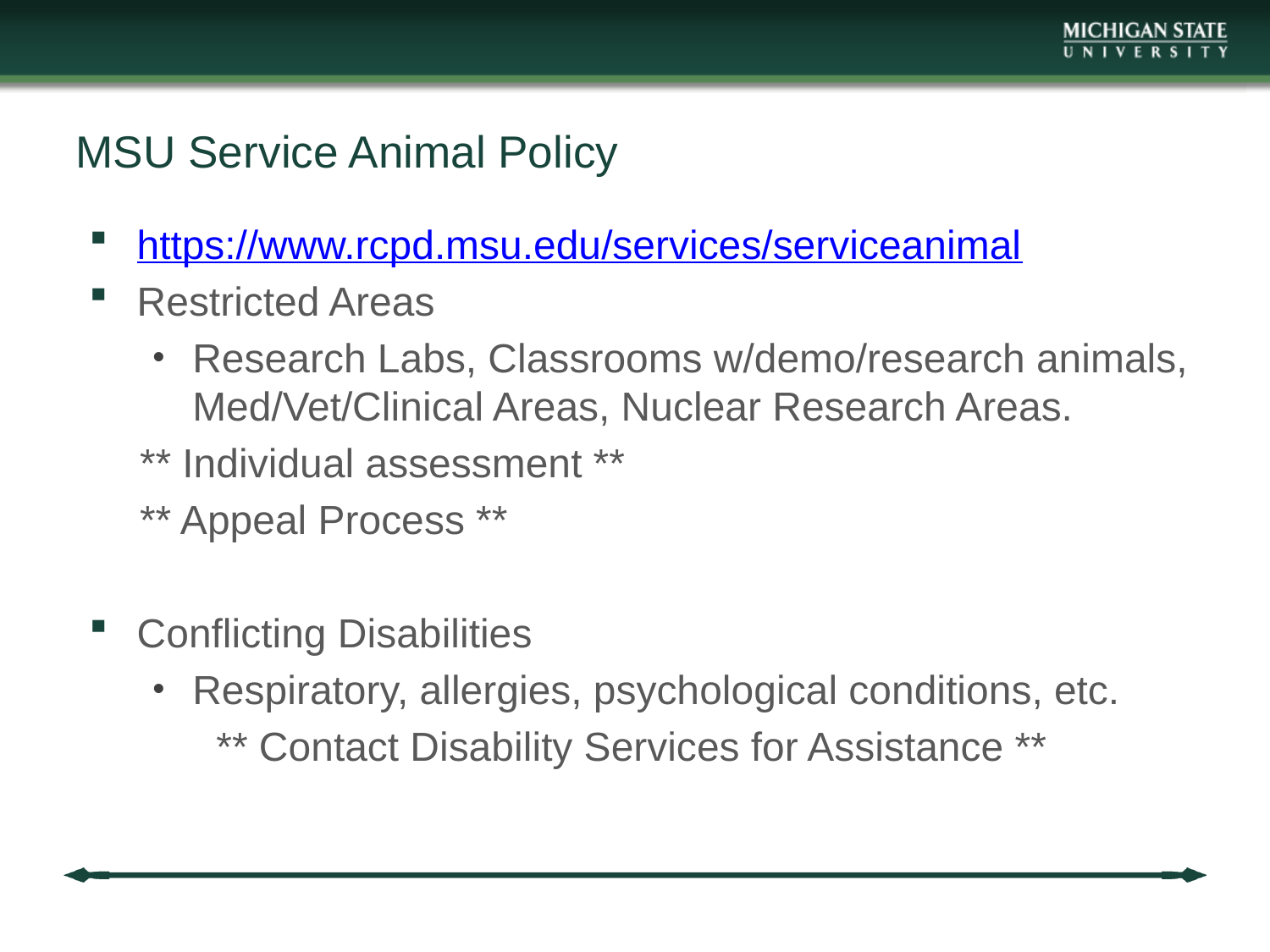

# MSU Service Animal Policy
https://www.rcpd.msu.edu/services/serviceanimal
Restricted Areas
Research Labs, Classrooms w/demo/research animals, Med/Vet/Clinical Areas, Nuclear Research Areas.
** Individual assessment **
** Appeal Process **

Conflicting Disabilities
Respiratory, allergies, psychological conditions, etc.
	** Contact Disability Services for Assistance **